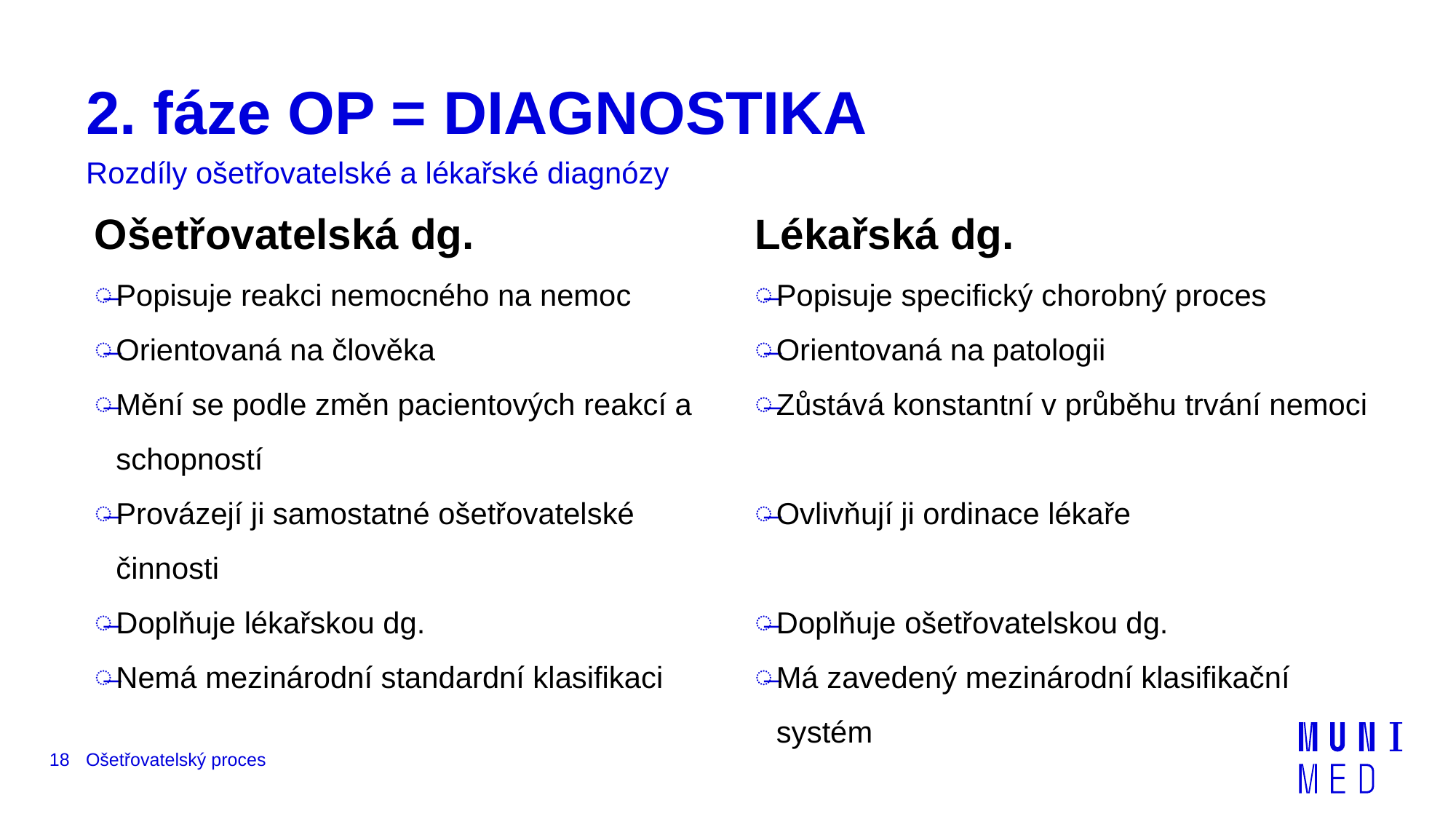

# 2. fáze OP = Diagnostika
Rozdíly ošetřovatelské a lékařské diagnózy
Ošetřovatelská dg.
Popisuje reakci nemocného na nemoc
Orientovaná na člověka
Mění se podle změn pacientových reakcí a schopností
Provázejí ji samostatné ošetřovatelské činnosti
Doplňuje lékařskou dg.
Nemá mezinárodní standardní klasifikaci

Lékařská dg.
Popisuje specifický chorobný proces
Orientovaná na patologii
Zůstává konstantní v průběhu trvání nemoci

Ovlivňují ji ordinace lékaře

Doplňuje ošetřovatelskou dg.
Má zavedený mezinárodní klasifikační systém

18
Ošetřovatelský proces